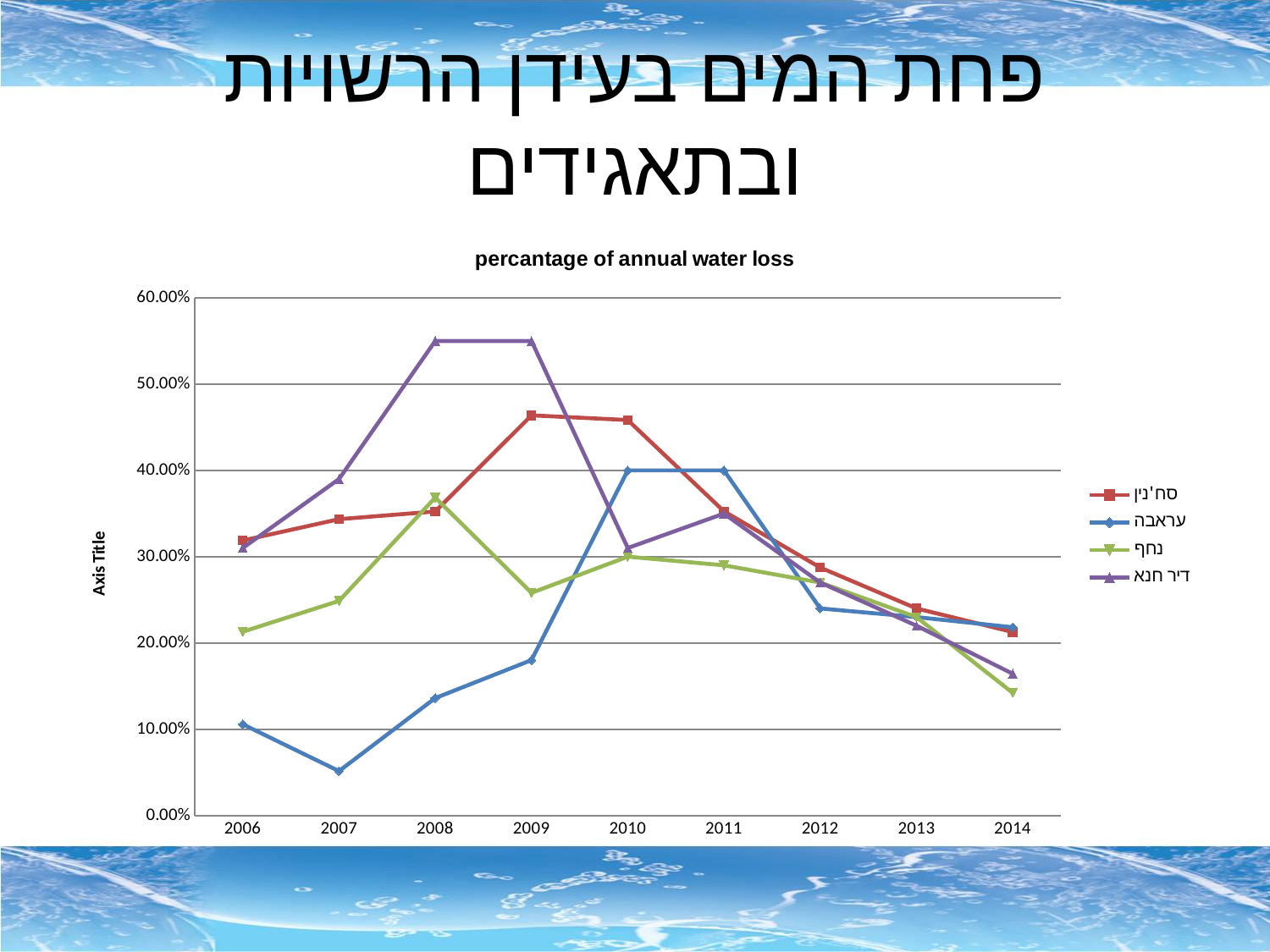

# פחת המים בעידן הרשויות ובתאגידים

### Chart: percantage of annual water loss

| Category | סח'נין | עראבה | נחף | דיר חנא |
|---|---|---|---|---|
| 2006 | 0.31870000000000004 | 0.10580000000000002 | 0.21300000000000002 | 0.31000000000000005 |
| 2007 | 0.34350000000000014 | 0.051500000000000004 | 0.24870000000000003 | 0.39000000000000007 |
| 2008 | 0.3524000000000001 | 0.1361 | 0.3685000000000001 | 0.55 |
| 2009 | 0.46380000000000005 | 0.1801 | 0.2581 | 0.55 |
| 2010 | 0.45840000000000003 | 0.4 | 0.30000000000000004 | 0.31000000000000005 |
| 2011 | 0.3526 | 0.4 | 0.29000000000000004 | 0.35000000000000003 |
| 2012 | 0.2874000000000001 | 0.24000000000000002 | 0.27 | 0.27 |
| 2013 | 0.24000000000000002 | 0.23 | 0.23 | 0.22000000000000003 |
| 2014 | 0.21270000000000003 | 0.21820000000000003 | 0.1422 | 0.16430000000000003 |